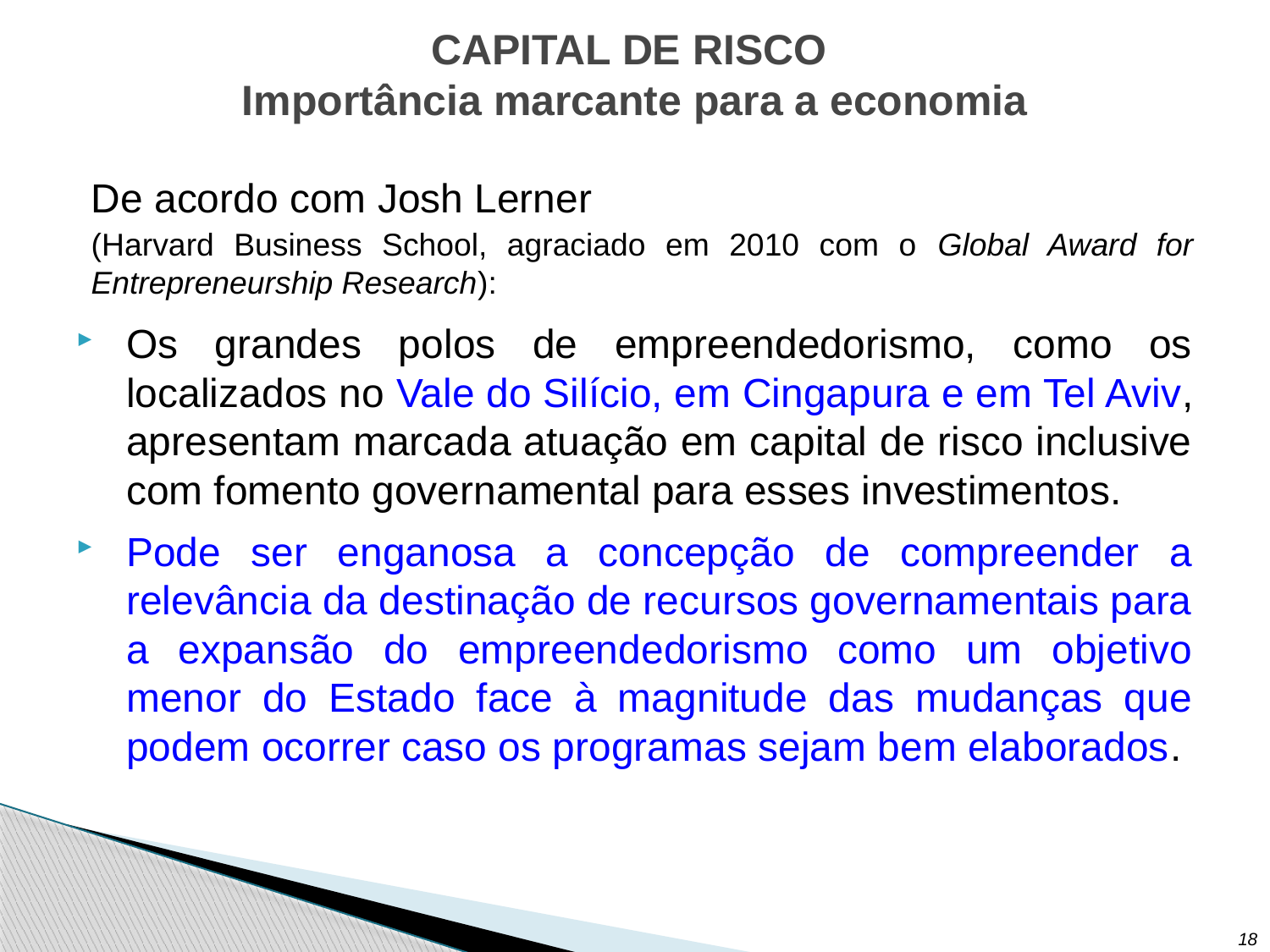

# CAPITAL DE RISCO Importância marcante para a economia
De acordo com Josh Lerner
(Harvard Business School, agraciado em 2010 com o Global Award for Entrepreneurship Research):
Os grandes polos de empreendedorismo, como os localizados no Vale do Silício, em Cingapura e em Tel Aviv, apresentam marcada atuação em capital de risco inclusive com fomento governamental para esses investimentos.
Pode ser enganosa a concepção de compreender a relevância da destinação de recursos governamentais para a expansão do empreendedorismo como um objetivo menor do Estado face à magnitude das mudanças que podem ocorrer caso os programas sejam bem elaborados.

18